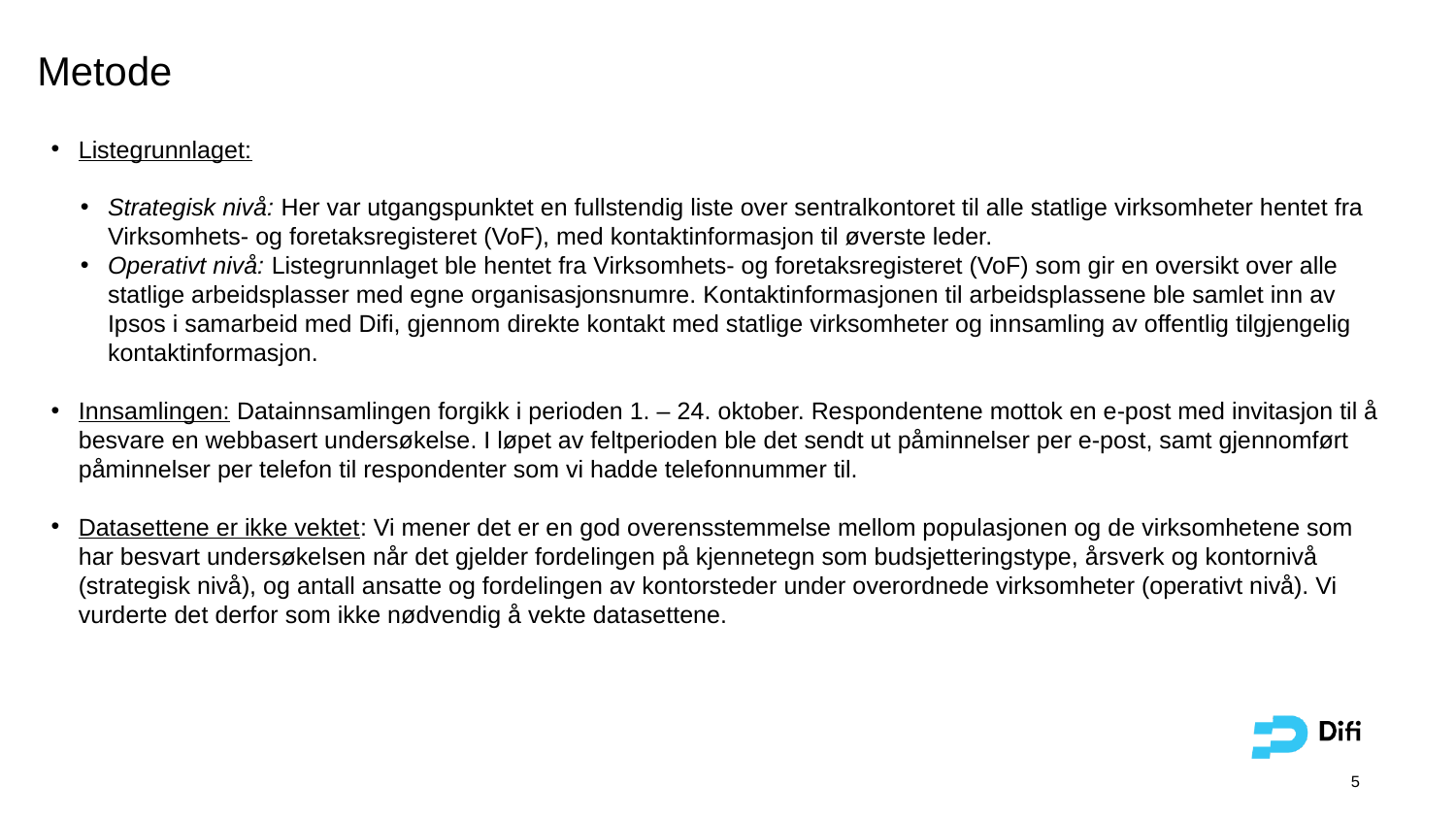

# Metode
Listegrunnlaget:

Strategisk nivå: Her var utgangspunktet en fullstendig liste over sentralkontoret til alle statlige virksomheter hentet fra Virksomhets- og foretaksregisteret (VoF), med kontaktinformasjon til øverste leder.
Operativt nivå: Listegrunnlaget ble hentet fra Virksomhets- og foretaksregisteret (VoF) som gir en oversikt over alle statlige arbeidsplasser med egne organisasjonsnumre. Kontaktinformasjonen til arbeidsplassene ble samlet inn av Ipsos i samarbeid med Difi, gjennom direkte kontakt med statlige virksomheter og innsamling av offentlig tilgjengelig kontaktinformasjon.

Innsamlingen: Datainnsamlingen forgikk i perioden 1. – 24. oktober. Respondentene mottok en e-post med invitasjon til å besvare en webbasert undersøkelse. I løpet av feltperioden ble det sendt ut påminnelser per e-post, samt gjennomført påminnelser per telefon til respondenter som vi hadde telefonnummer til.

Datasettene er ikke vektet: Vi mener det er en god overensstemmelse mellom populasjonen og de virksomhetene som har besvart undersøkelsen når det gjelder fordelingen på kjennetegn som budsjetteringstype, årsverk og kontornivå (strategisk nivå), og antall ansatte og fordelingen av kontorsteder under overordnede virksomheter (operativt nivå). Vi vurderte det derfor som ikke nødvendig å vekte datasettene.

5